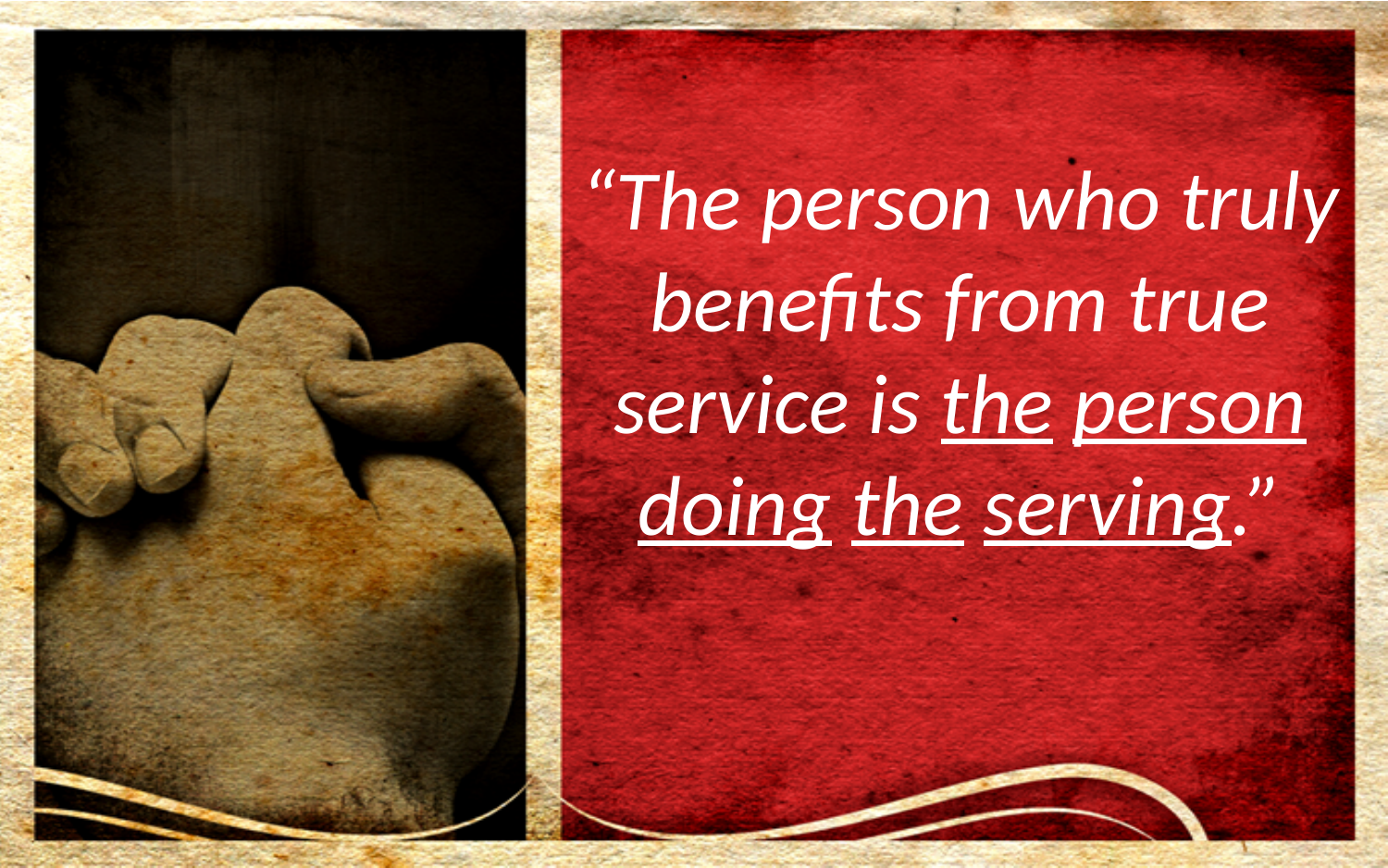

“The person who truly benefits from true service is the person doing the serving.”